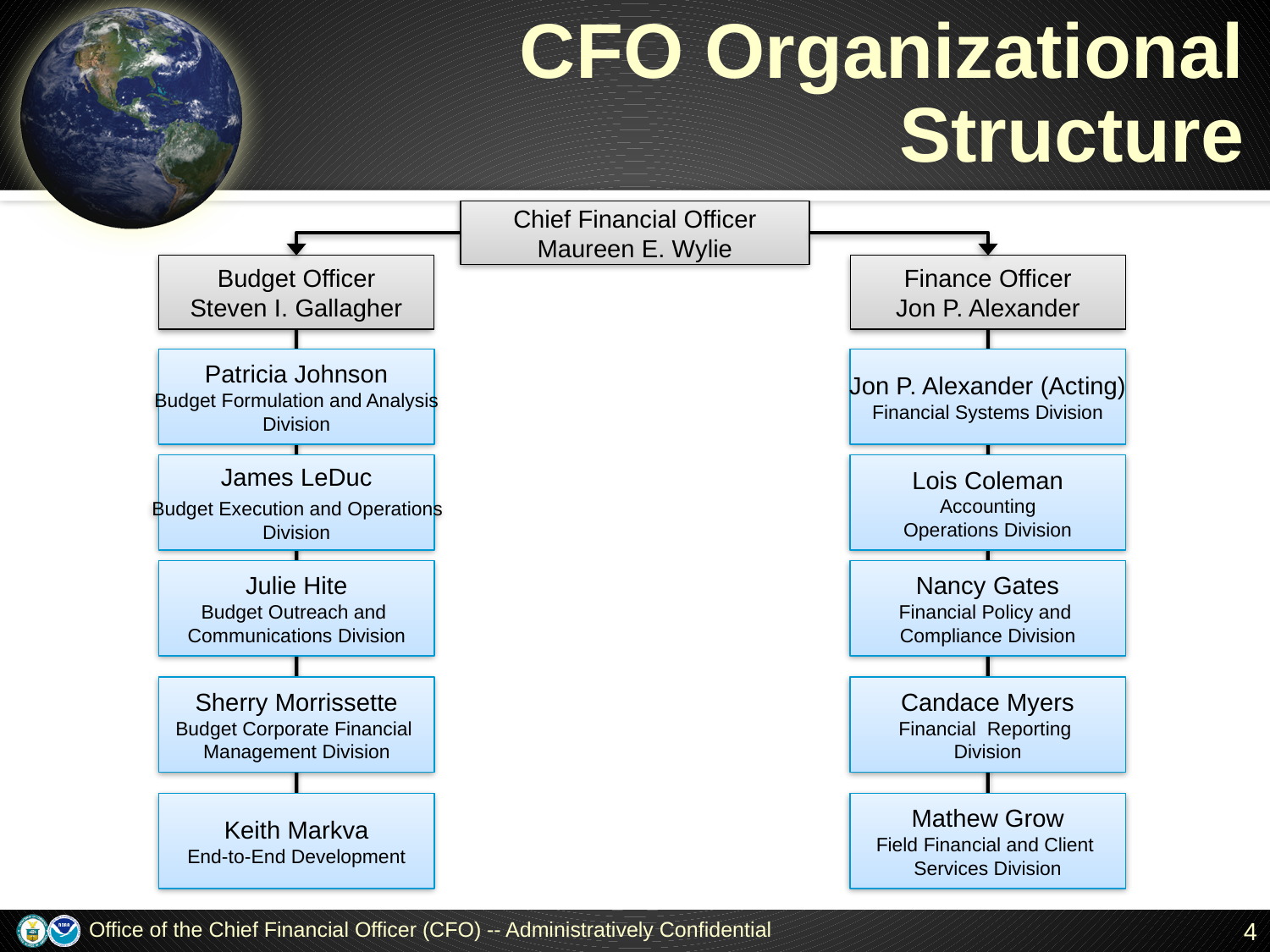

# CFO Organizational Structure
Chief Financial Officer
Maureen E. Wylie
Budget Officer
Steven I. Gallagher

Finance Officer
Jon P. Alexander

Patricia Johnson
Budget Formulation and Analysis
Division
Jon P. Alexander (Acting)
Financial Systems Division

James LeDuc
 Budget Execution and Operations
Division

Lois Coleman
Accounting
Operations Division
Julie Hite
Budget Outreach and
Communications Division
Nancy Gates
Financial Policy and
Compliance Division
Sherry Morrissette
Budget Corporate Financial
Management Division
Candace Myers
Financial  Reporting
Division
Keith Markva
End-to-End Development
Mathew Grow
Field Financial and Client
Services Division
Office of the Chief Financial Officer (CFO) -- Administratively Confidential
4